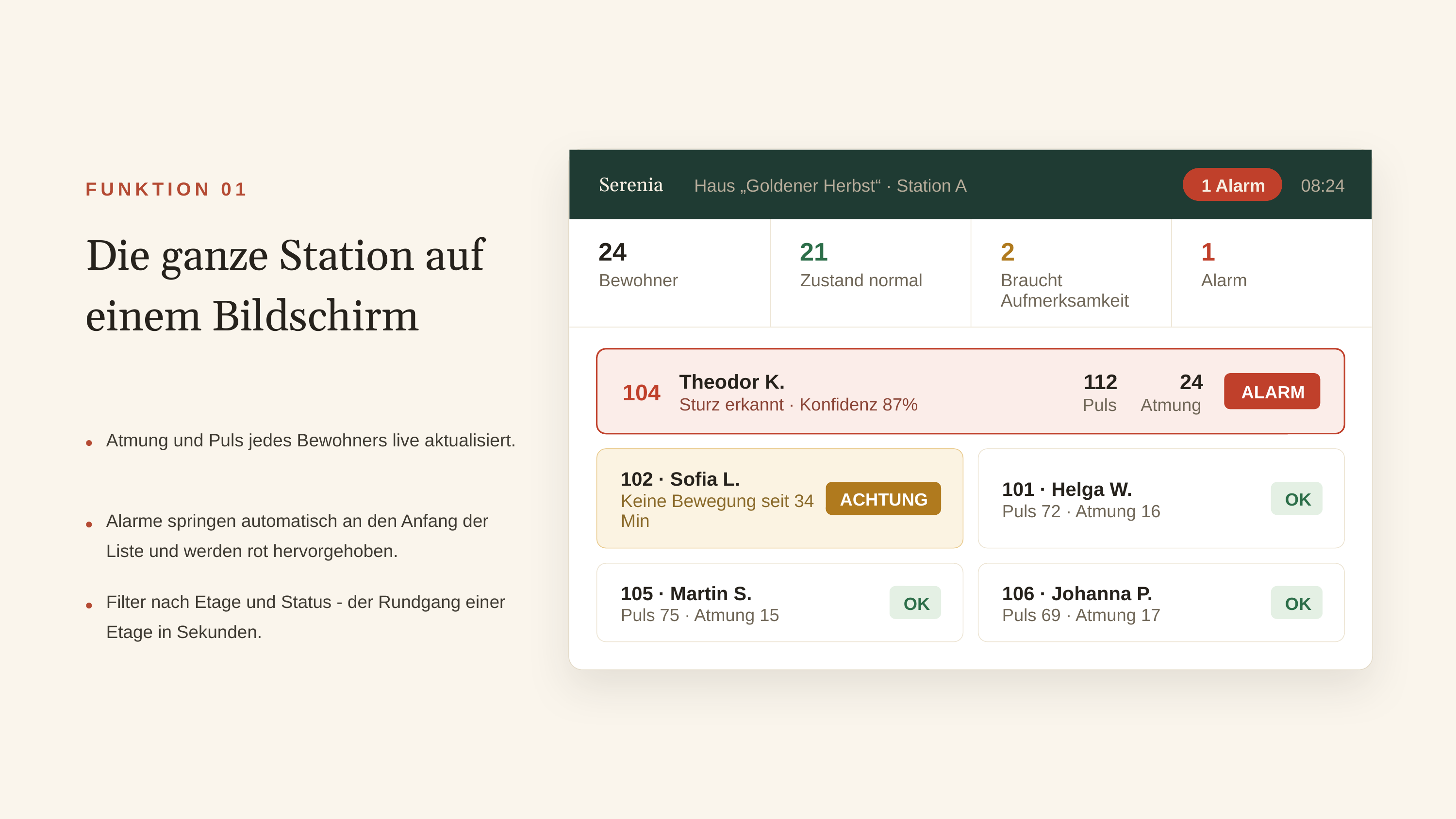

Serenia
Haus „Goldener Herbst“ · Station A
1 Alarm
08:24
FUNKTION 01

Die ganze Station auf einem Bildschirm
24
21
2
1
Bewohner
Zustand normal
Braucht Aufmerksamkeit
Alarm

112
24
Theodor K.

104
ALARM
Sturz erkannt · Konfidenz 87%
Puls
Atmung
•
Atmung und Puls jedes Bewohners live aktualisiert.

102 · Sofia L.
101 · Helga W.

ACHTUNG
OK
Keine Bewegung seit 34 Min
•
Alarme springen automatisch an den Anfang der Liste und werden rot hervorgehoben.
Puls 72 · Atmung 16

•
Filter nach Etage und Status - der Rundgang einer Etage in Sekunden.
105 · Martin S.
106 · Johanna P.

OK
OK
Puls 75 · Atmung 15
Puls 69 · Atmung 17